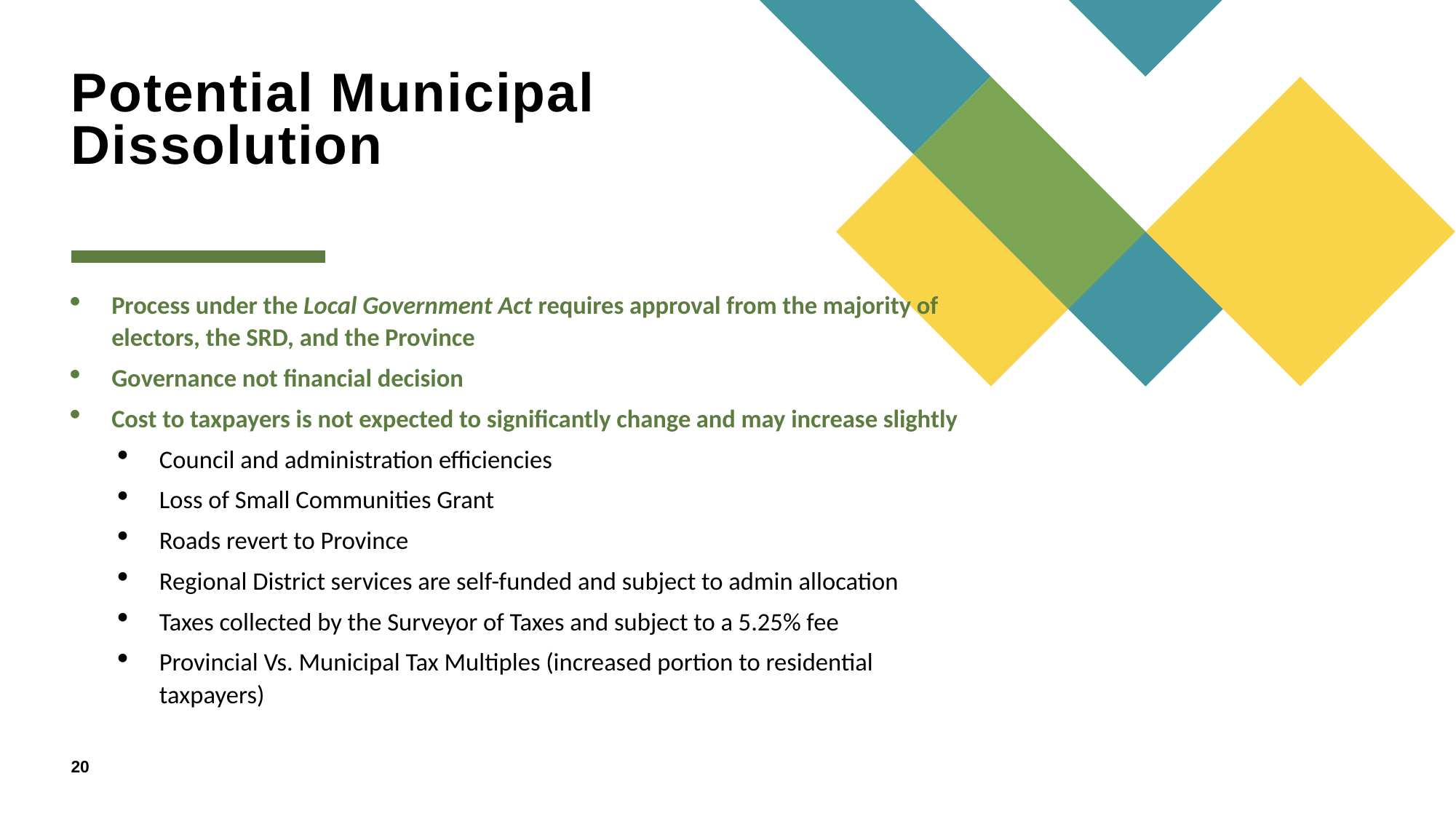

# Potential Municipal Dissolution
Process under the Local Government Act requires approval from the majority of electors, the SRD, and the Province
Governance not financial decision
Cost to taxpayers is not expected to significantly change and may increase slightly
Council and administration efficiencies
Loss of Small Communities Grant
Roads revert to Province
Regional District services are self-funded and subject to admin allocation
Taxes collected by the Surveyor of Taxes and subject to a 5.25% fee
Provincial Vs. Municipal Tax Multiples (increased portion to residential taxpayers)
20